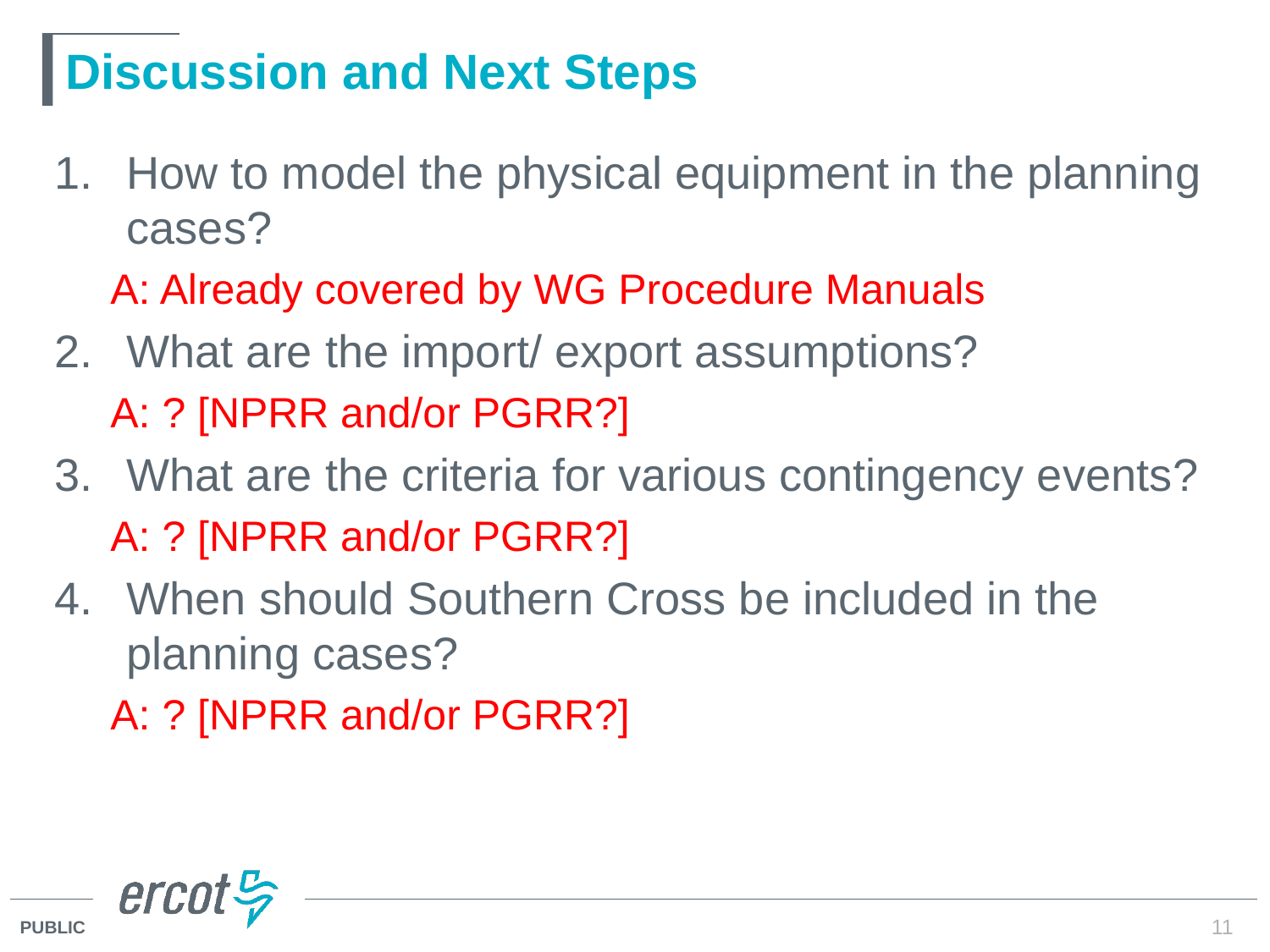

# Discussion and Next Steps
How to model the physical equipment in the planning cases?
A: Already covered by WG Procedure Manuals
What are the import/ export assumptions?
A: ? [NPRR and/or PGRR?]
What are the criteria for various contingency events?
A: ? [NPRR and/or PGRR?]
When should Southern Cross be included in the planning cases?
A: ? [NPRR and/or PGRR?]
11